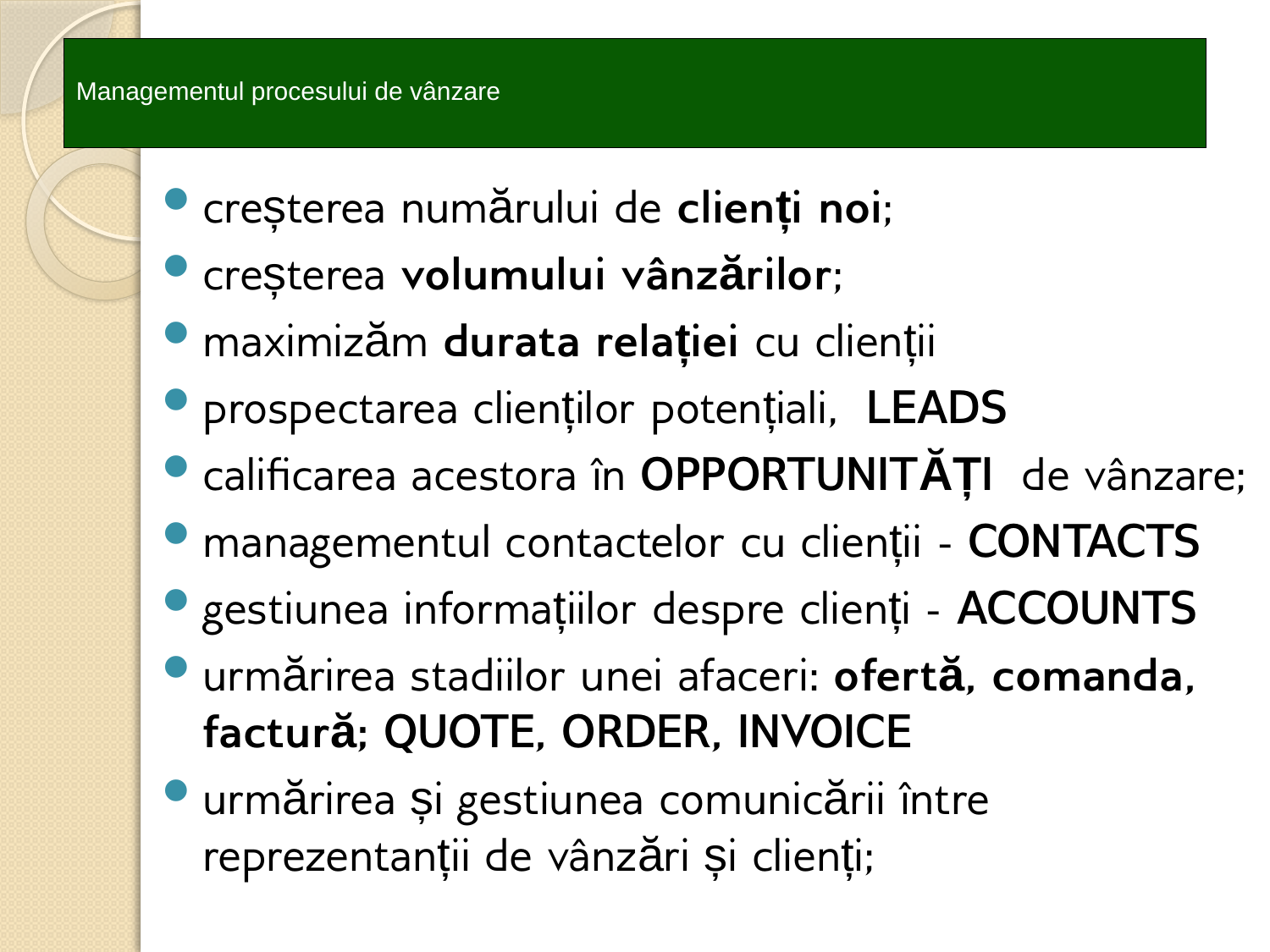

# Managementul procesului de vânzare
creșterea numărului de clienți noi;
creșterea volumului vânzărilor;
maximizăm durata relației cu clienții
prospectarea clienților potențiali,  LEADS
calificarea acestora în OPPORTUNITĂȚI  de vânzare;
managementul contactelor cu clienții - CONTACTS
gestiunea informațiilor despre clienți - ACCOUNTS
urmărirea stadiilor unei afaceri: ofertă, comanda, factură; QUOTE, ORDER, INVOICE
urmărirea și gestiunea comunicării între reprezentanții de vânzări și clienți;